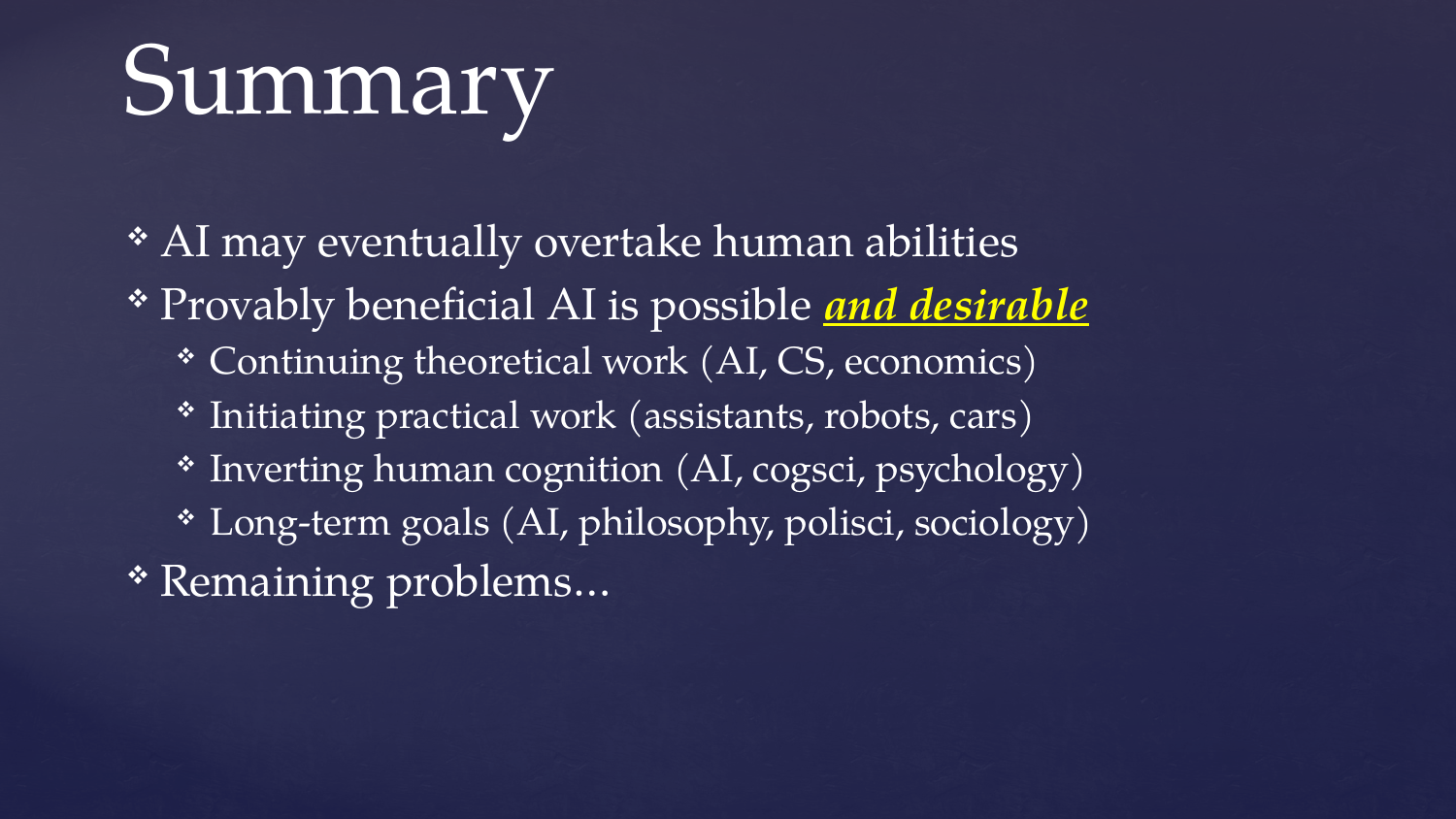

# Summary
AI may eventually overtake human abilities
Provably beneficial AI is possible and desirable
Continuing theoretical work (AI, CS, economics)
Initiating practical work (assistants, robots, cars)
Inverting human cognition (AI, cogsci, psychology)
Long-term goals (AI, philosophy, polisci, sociology)
Remaining problems…